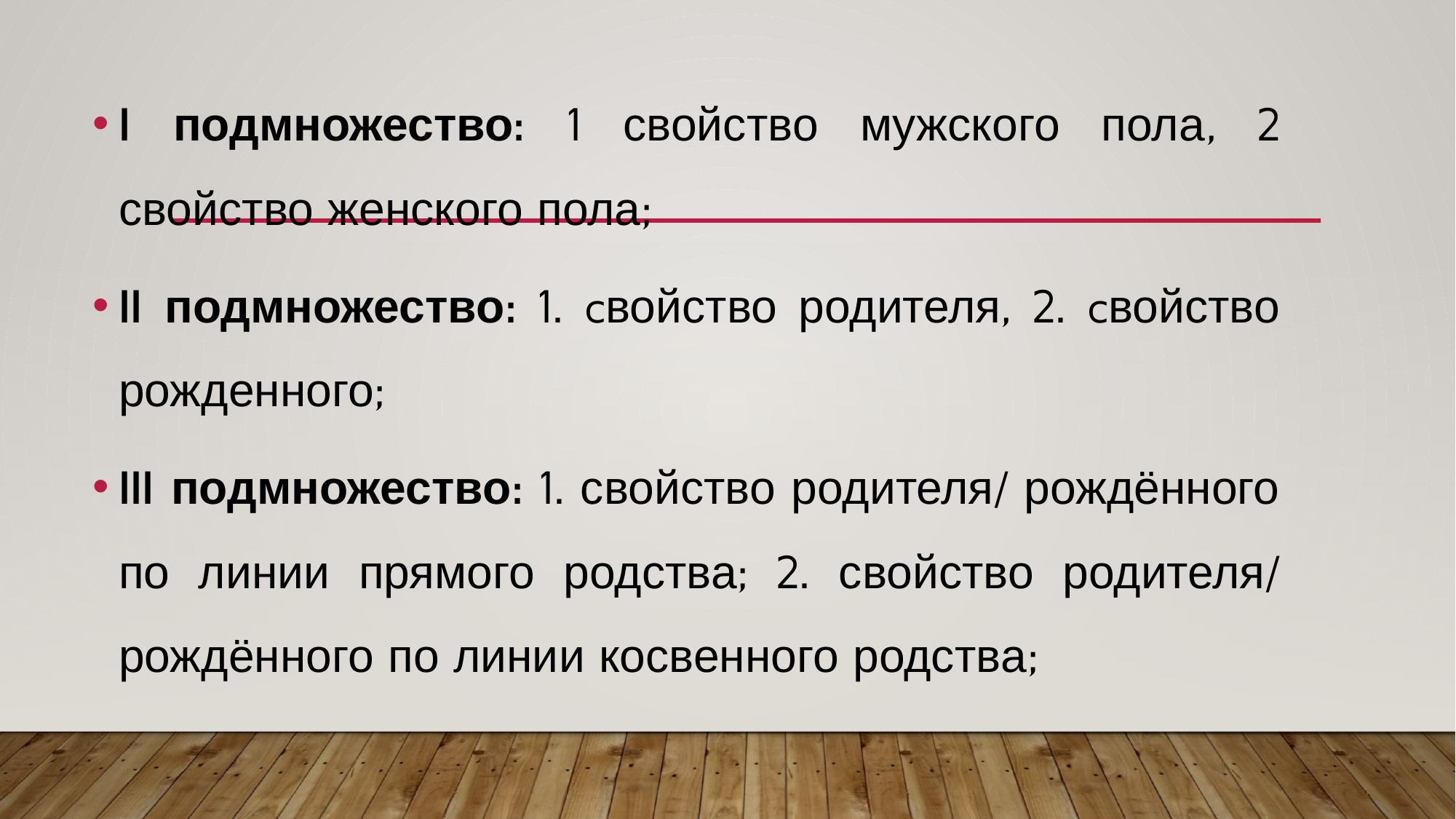

I подмножество: 1 свойство мужского пола, 2 свойство женского пола;
II подмножество: 1. cвойство родителя, 2. cвойство рожденного;
III подмножество: 1. свойство родителя/ рождённого по линии прямого родства; 2. свойство родителя/ рождённого по линии косвенного родства;